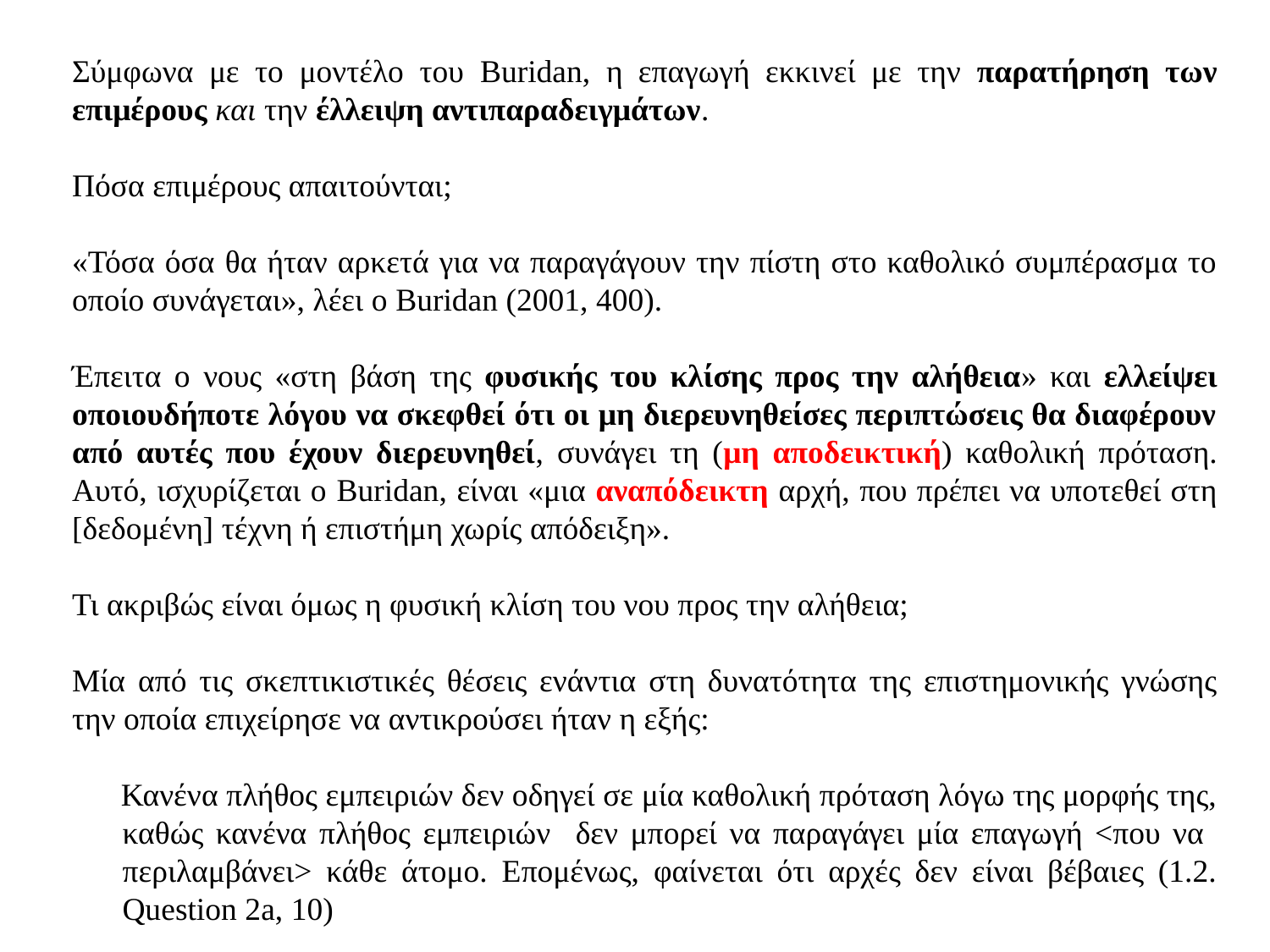

Σύμφωνα με το μοντέλο του Buridan, η επαγωγή εκκινεί με την παρατήρηση των επιμέρους και την έλλειψη αντιπαραδειγμάτων.

Πόσα επιμέρους απαιτούνται;

«Τόσα όσα θα ήταν αρκετά για να παραγάγουν την πίστη στο καθολικό συμπέρασμα το οποίο συνάγεται», λέει ο Buridan (2001, 400).

Έπειτα ο νους «στη βάση της φυσικής του κλίσης προς την αλήθεια» και ελλείψει οποιουδήποτε λόγου να σκεφθεί ότι οι μη διερευνηθείσες περιπτώσεις θα διαφέρουν από αυτές που έχουν διερευνηθεί, συνάγει τη (μη αποδεικτική) καθολική πρόταση. Αυτό, ισχυρίζεται ο Buridan, είναι «μια αναπόδεικτη αρχή, που πρέπει να υποτεθεί στη [δεδομένη] τέχνη ή επιστήμη χωρίς απόδειξη».

Τι ακριβώς είναι όμως η φυσική κλίση του νου προς την αλήθεια;

Μία από τις σκεπτικιστικές θέσεις ενάντια στη δυνατότητα της επιστημονικής γνώσης την οποία επιχείρησε να αντικρούσει ήταν η εξής:

      Κανένα πλήθος εμπειριών δεν οδηγεί σε μία καθολική πρόταση λόγω της μορφής της, καθώς κανένα πλήθος εμπειριών  δεν μπορεί να παραγάγει μία επαγωγή <που να  περιλαμβάνει> κάθε άτομο. Επομένως, φαίνεται ότι αρχές δεν είναι βέβαιες (1.2. Question 2a, 10)